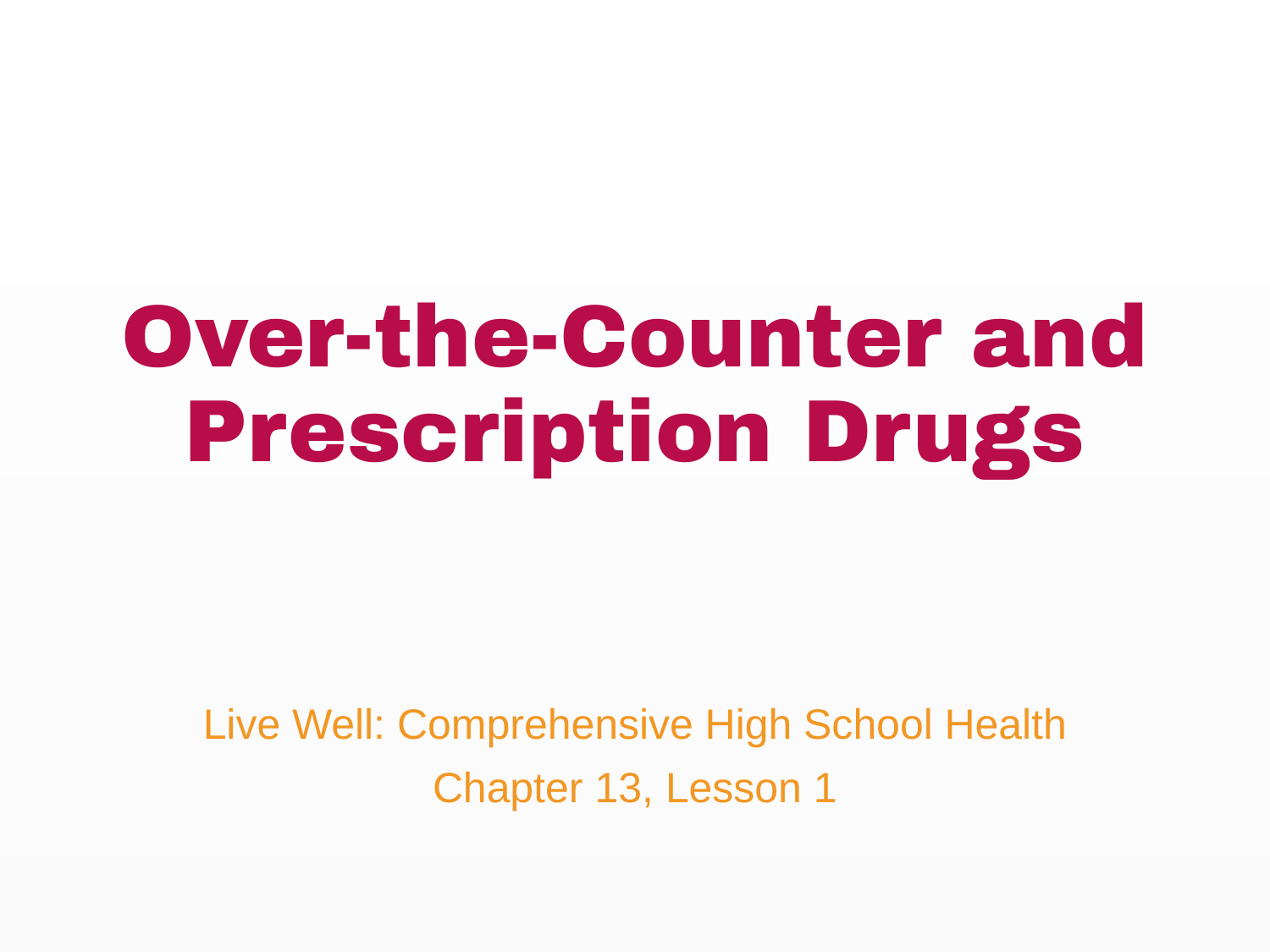

# Over-the-Counter and Prescription Drugs
Live Well: Comprehensive High School Health
Chapter 13, Lesson 1